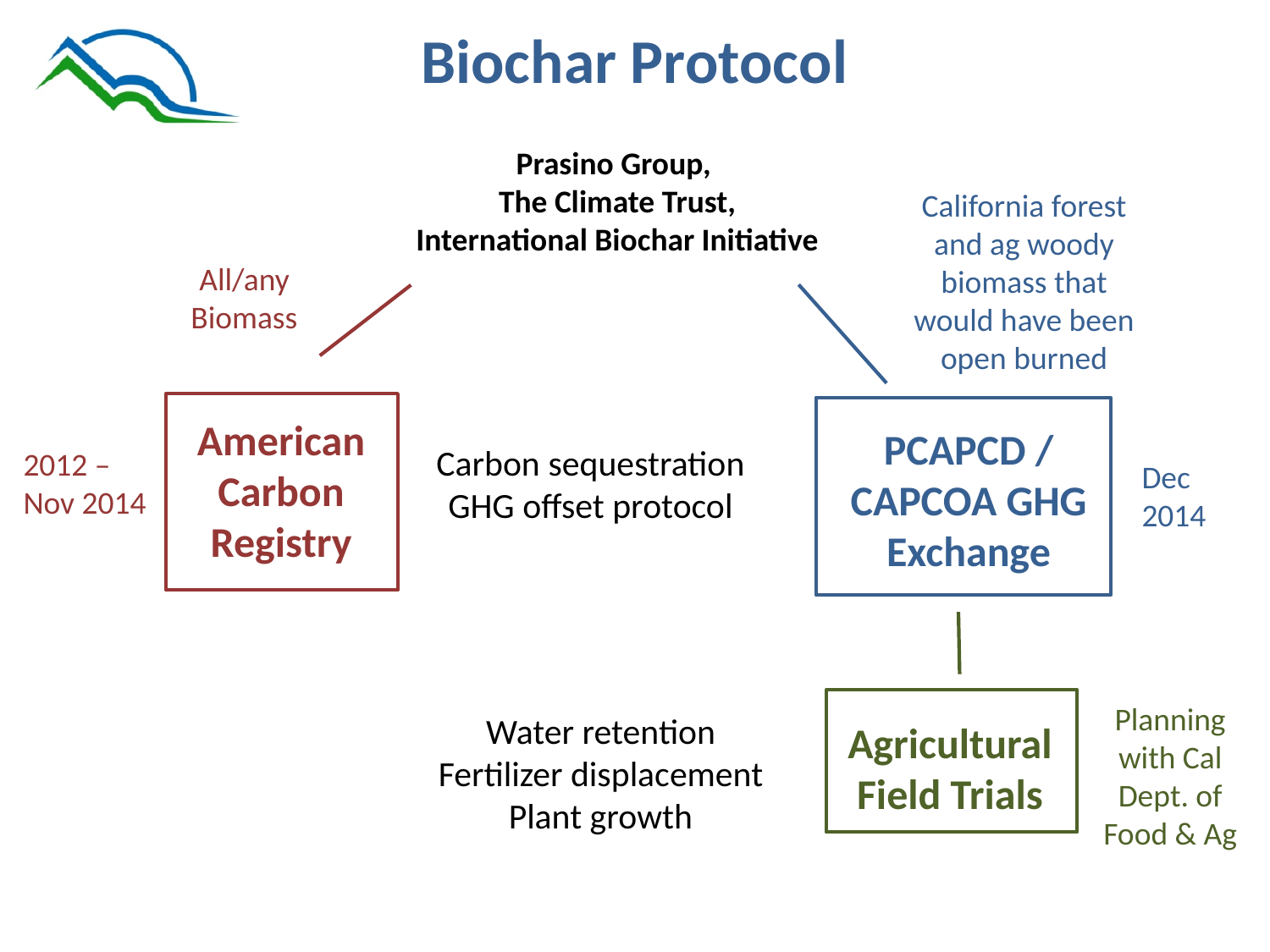

# Biochar Protocol
Prasino Group,
The Climate Trust,
International Biochar Initiative
California forest and ag woody biomass that would have been open burned
All/any Biomass

American Carbon Registry
PCAPCD / CAPCOA GHG Exchange
Carbon sequestration GHG offset protocol
2012 –
Nov 2014
Dec 2014

Planning with Cal Dept. of Food & Ag
Water retention
Fertilizer displacement
Plant growth
Agricultural Field Trials